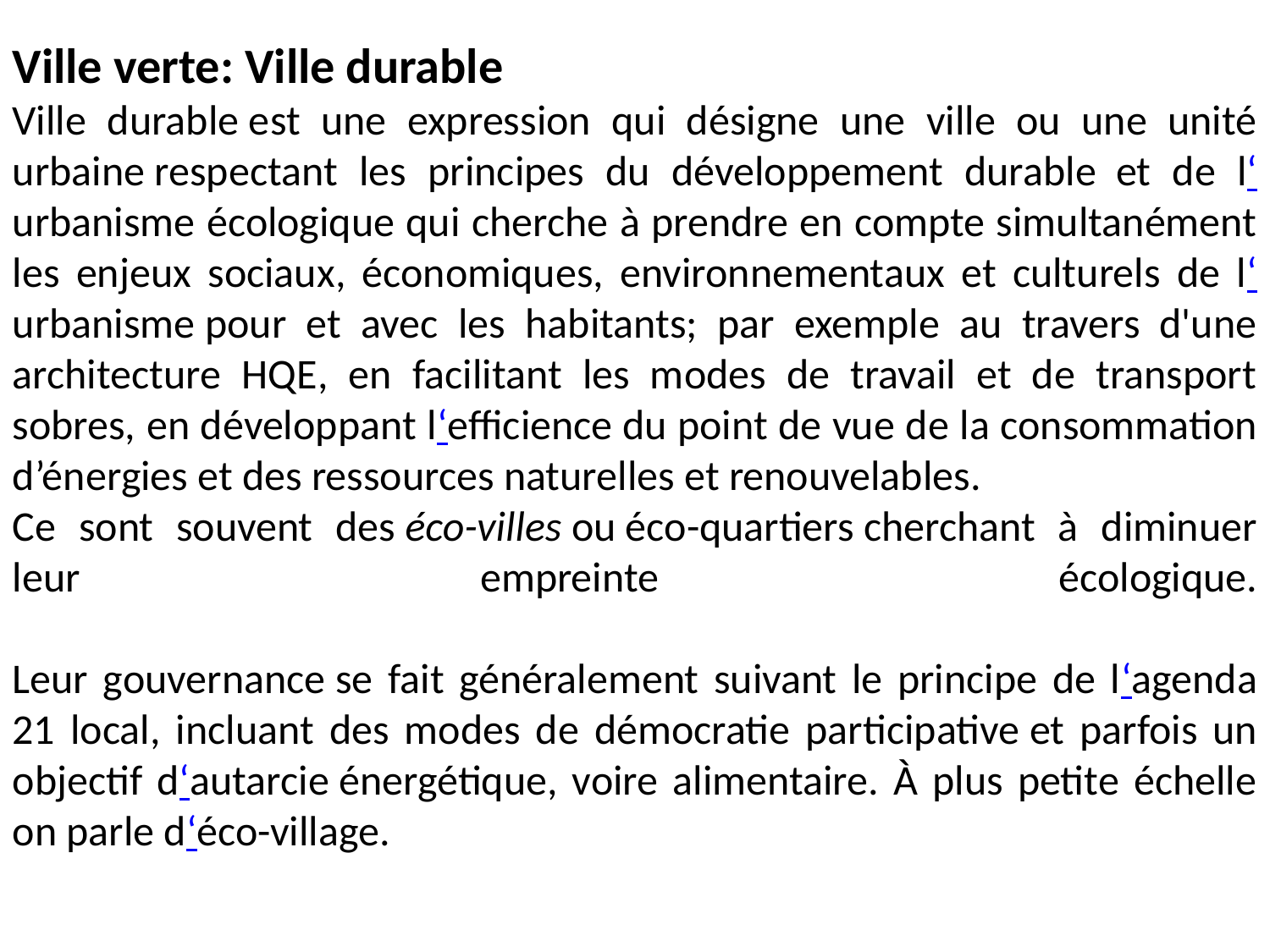

Ville verte: Ville durable
Ville durable est une expression qui désigne une ville ou une unité urbaine respectant les principes du développement durable  et de l‘urbanisme écologique qui cherche à prendre en compte simultanément les enjeux sociaux, économiques, environnementaux et culturels de l‘urbanisme pour et avec les habitants; par exemple au travers d'une architecture HQE, en facilitant les modes de travail et de transport sobres, en développant l‘efficience du point de vue de la consommation d’énergies et des ressources naturelles et renouvelables.
Ce sont souvent des éco-villes ou éco-quartiers cherchant à diminuer leur empreinte écologique.
Leur gouvernance se fait généralement suivant le principe de l‘agenda 21 local, incluant des modes de démocratie participative et parfois un objectif d‘autarcie énergétique, voire alimentaire. À plus petite échelle on parle d‘éco-village.